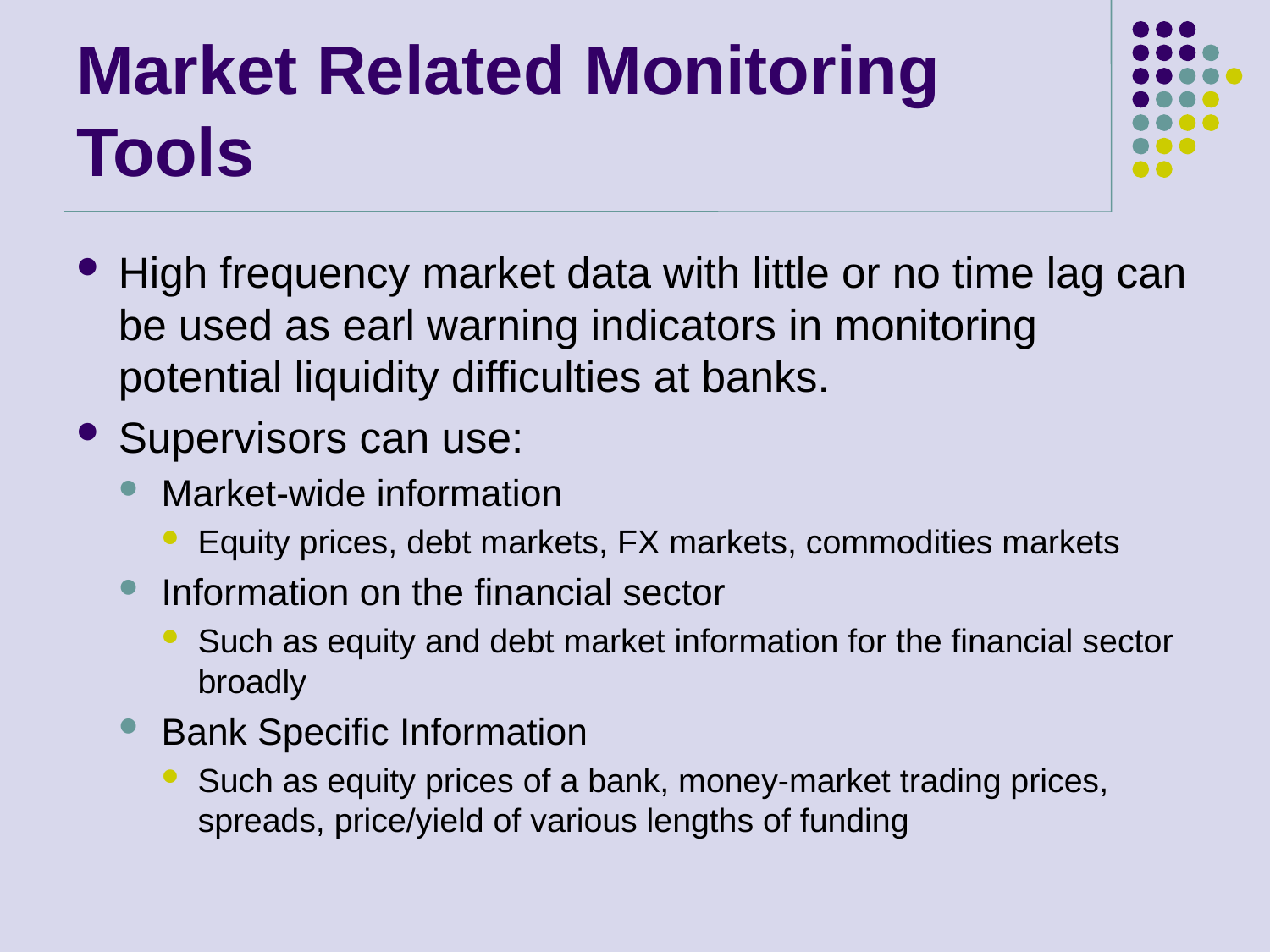

# Market Related Monitoring Tools
High frequency market data with little or no time lag can be used as earl warning indicators in monitoring potential liquidity difficulties at banks.
Supervisors can use:
Market-wide information
Equity prices, debt markets, FX markets, commodities markets
Information on the financial sector
Such as equity and debt market information for the financial sector broadly
Bank Specific Information
Such as equity prices of a bank, money-market trading prices, spreads, price/yield of various lengths of funding